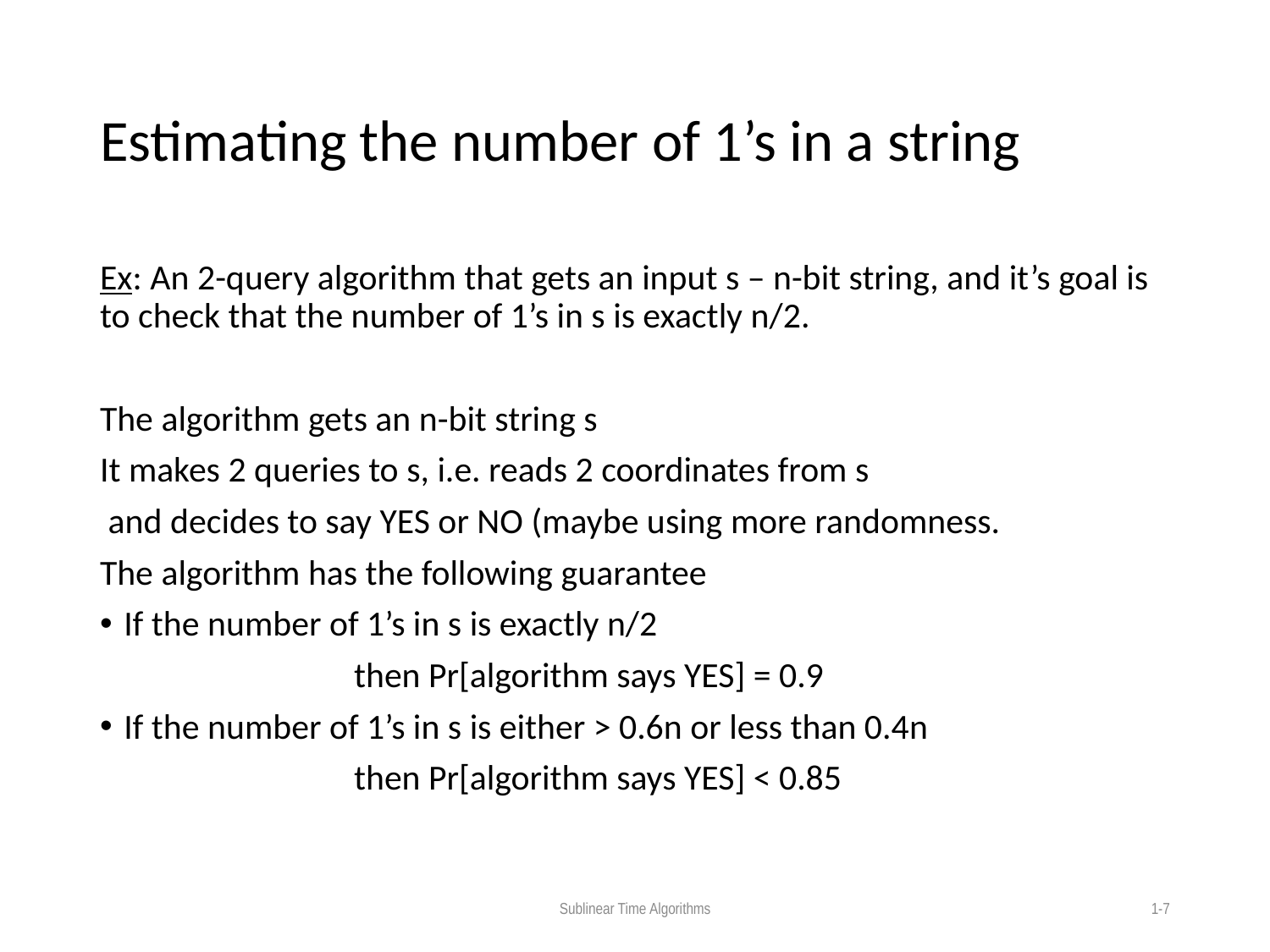

# Estimating the number of 1’s in a string
Ex: An 2-query algorithm that gets an input s – n-bit string, and it’s goal is to check that the number of 1’s in s is exactly n/2.

The algorithm gets an n-bit string s
It makes 2 queries to s, i.e. reads 2 coordinates from s
 and decides to say YES or NO (maybe using more randomness.
The algorithm has the following guarantee
If the number of 1’s in s is exactly n/2
		then Pr[algorithm says YES] = 0.9
If the number of 1’s in s is either > 0.6n or less than 0.4n
		then Pr[algorithm says YES] < 0.85

Sublinear Time Algorithms
1-7